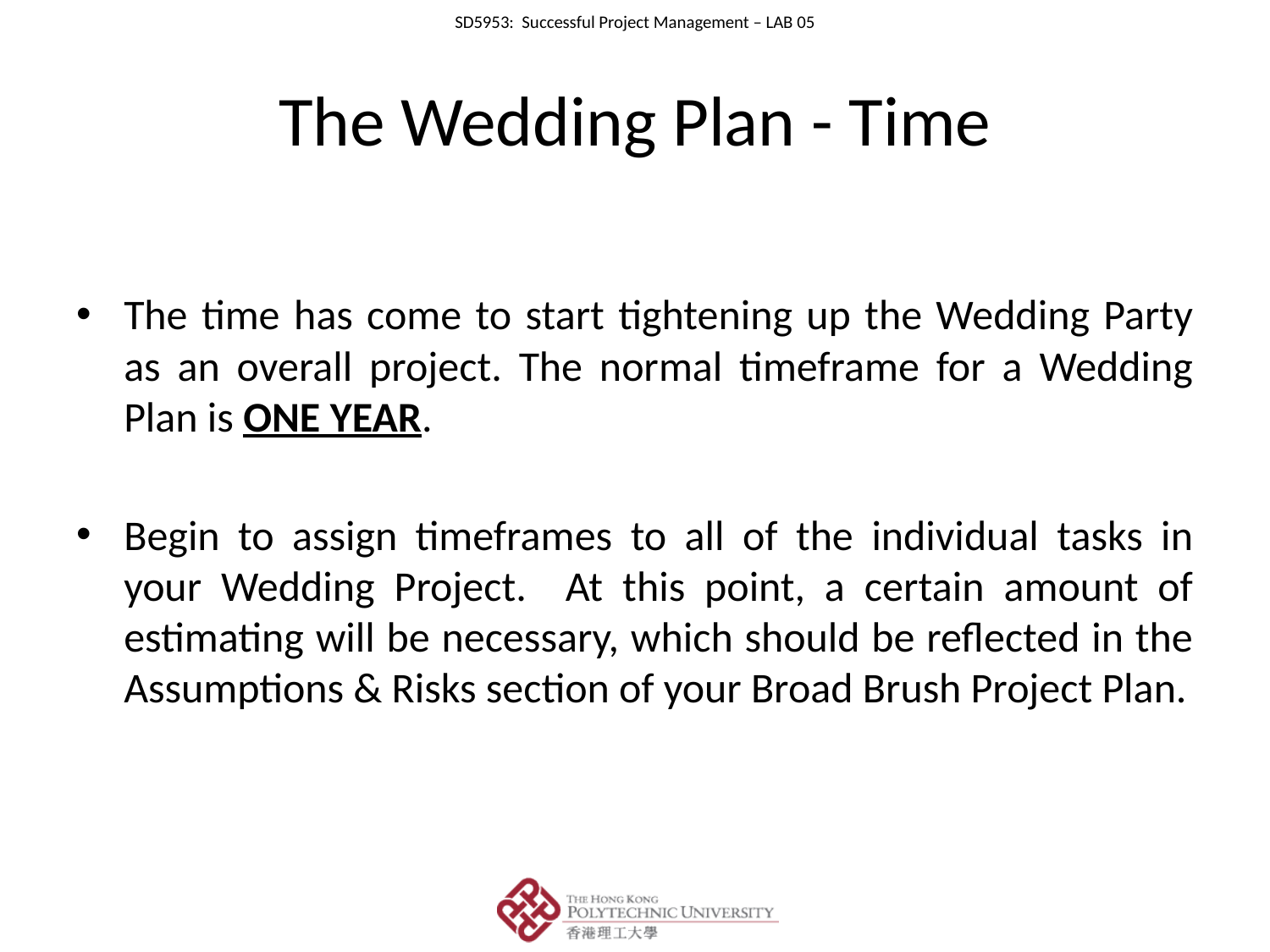

# The Wedding Plan - Time

The time has come to start tightening up the Wedding Party as an overall project. The normal timeframe for a Wedding Plan is ONE YEAR.

Begin to assign timeframes to all of the individual tasks in your Wedding Project.  At this point, a certain amount of estimating will be necessary, which should be reflected in the Assumptions & Risks section of your Broad Brush Project Plan.